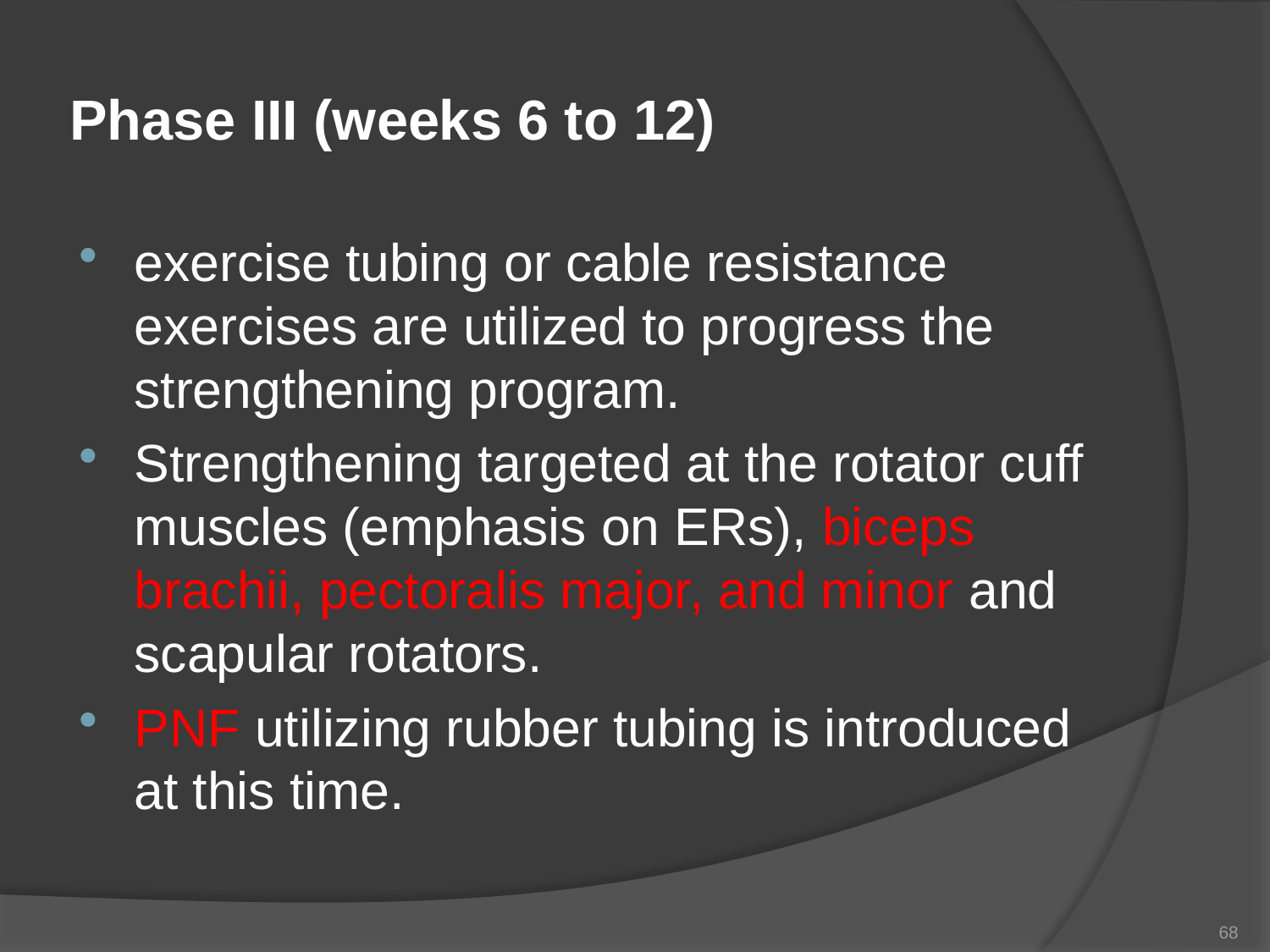

# Phase III (weeks 6 to 12)
exercise tubing or cable resistance exercises are utilized to progress the strengthening program.
Strengthening targeted at the rotator cuff muscles (emphasis on ERs), biceps brachii, pectoralis major, and minor and scapular rotators.
PNF utilizing rubber tubing is introduced at this time.
68